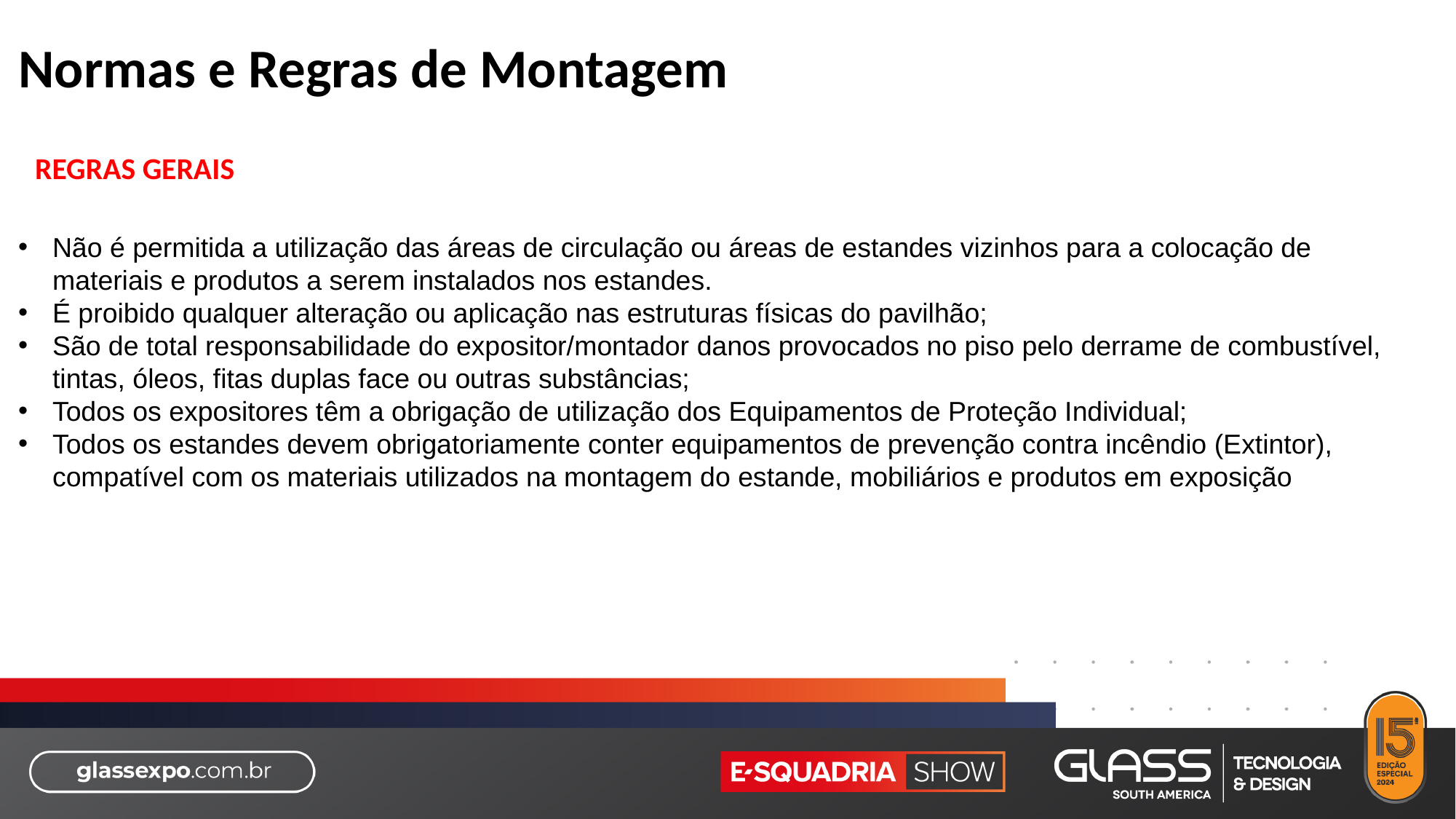

Normas e Regras de Montagem
REGRAS GERAIS
Não é permitida a utilização das áreas de circulação ou áreas de estandes vizinhos para a colocação de materiais e produtos a serem instalados nos estandes.
É proibido qualquer alteração ou aplicação nas estruturas físicas do pavilhão;
São de total responsabilidade do expositor/montador danos provocados no piso pelo derrame de combustível, tintas, óleos, fitas duplas face ou outras substâncias;
Todos os expositores têm a obrigação de utilização dos Equipamentos de Proteção Individual;
Todos os estandes devem obrigatoriamente conter equipamentos de prevenção contra incêndio (Extintor), compatível com os materiais utilizados na montagem do estande, mobiliários e produtos em exposição